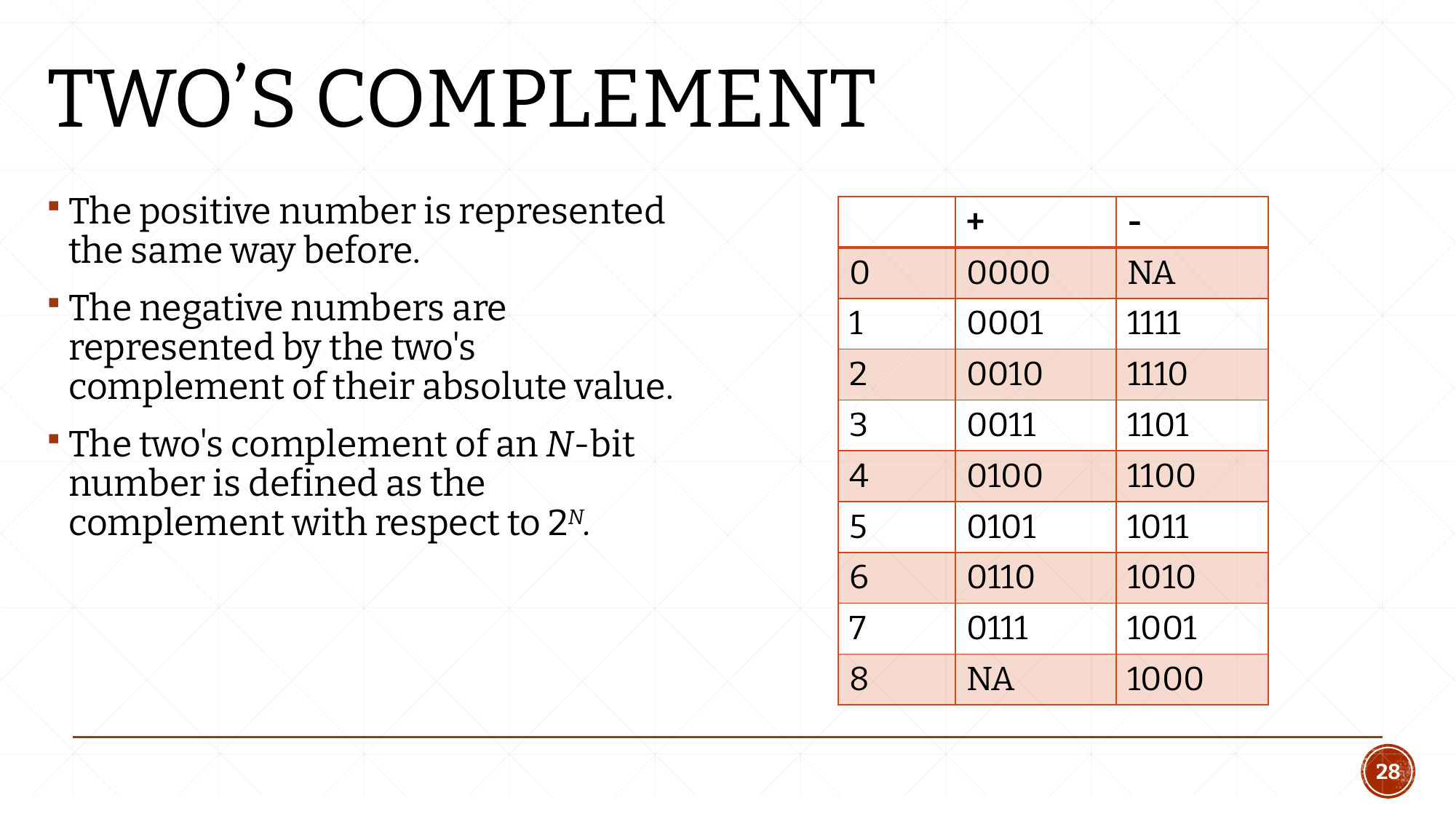

# Two’s complement

The positive number is represented the same way before.
The negative numbers are represented by the two's complement of their absolute value.
The two's complement of an N-bit number is defined as the complement with respect to 2N.

|  | + | - |
| --- | --- | --- |
| 0 | 0000 | NA |
| 1 | 0001 | 1111 |
| 2 | 0010 | 1110 |
| 3 | 0011 | 1101 |
| 4 | 0100 | 1100 |
| 5 | 0101 | 1011 |
| 6 | 0110 | 1010 |
| 7 | 0111 | 1001 |
| 8 | NA | 1000 |
28